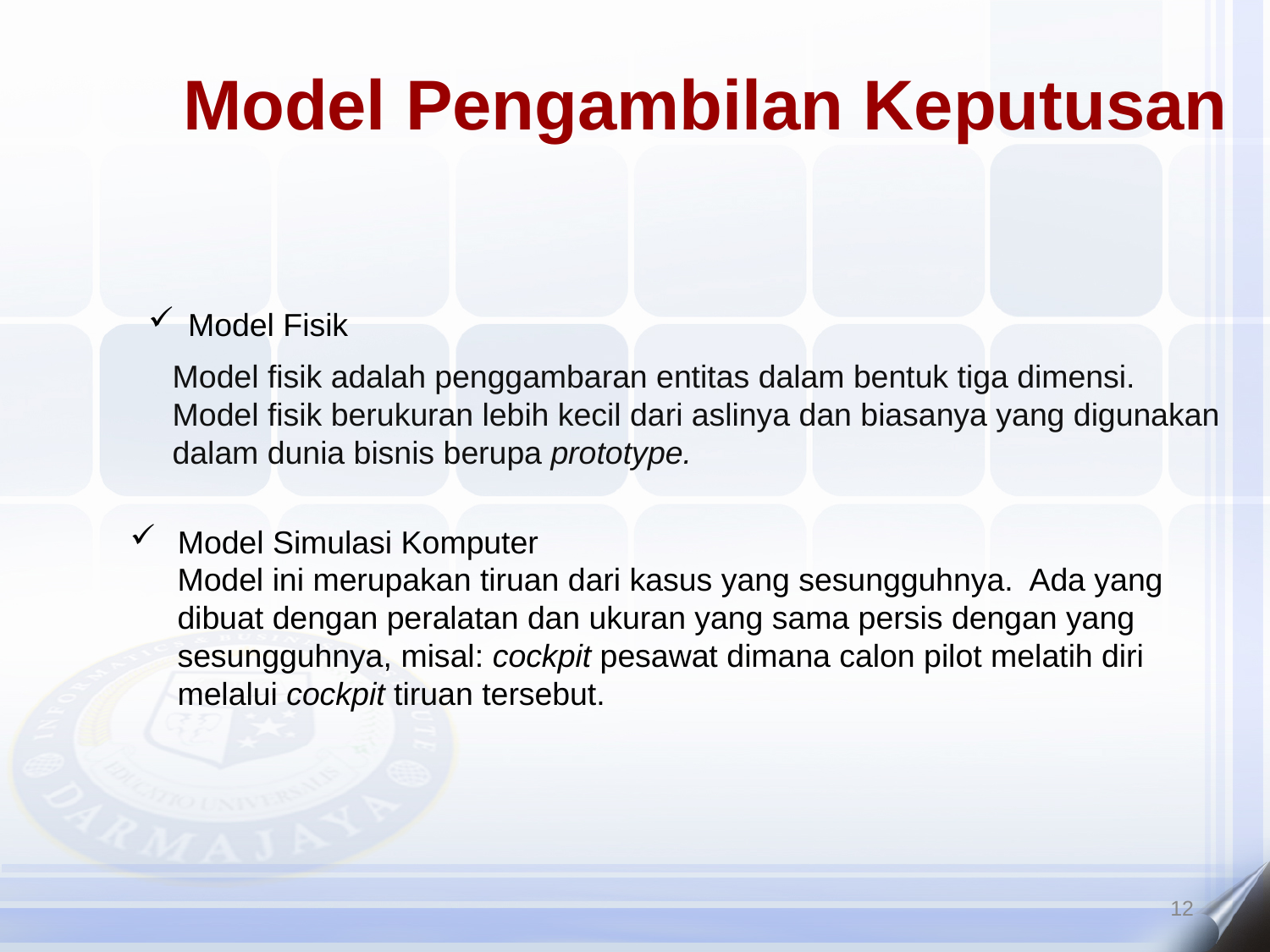

Model Pengambilan Keputusan
Model Fisik
Model fisik adalah penggambaran entitas dalam bentuk tiga dimensi. Model fisik berukuran lebih kecil dari aslinya dan biasanya yang digunakan dalam dunia bisnis berupa prototype.
Model Simulasi Komputer
Model ini merupakan tiruan dari kasus yang sesungguhnya.  Ada yang dibuat dengan peralatan dan ukuran yang sama persis dengan yang sesungguhnya, misal: cockpit pesawat dimana calon pilot melatih diri melalui cockpit tiruan tersebut.
12